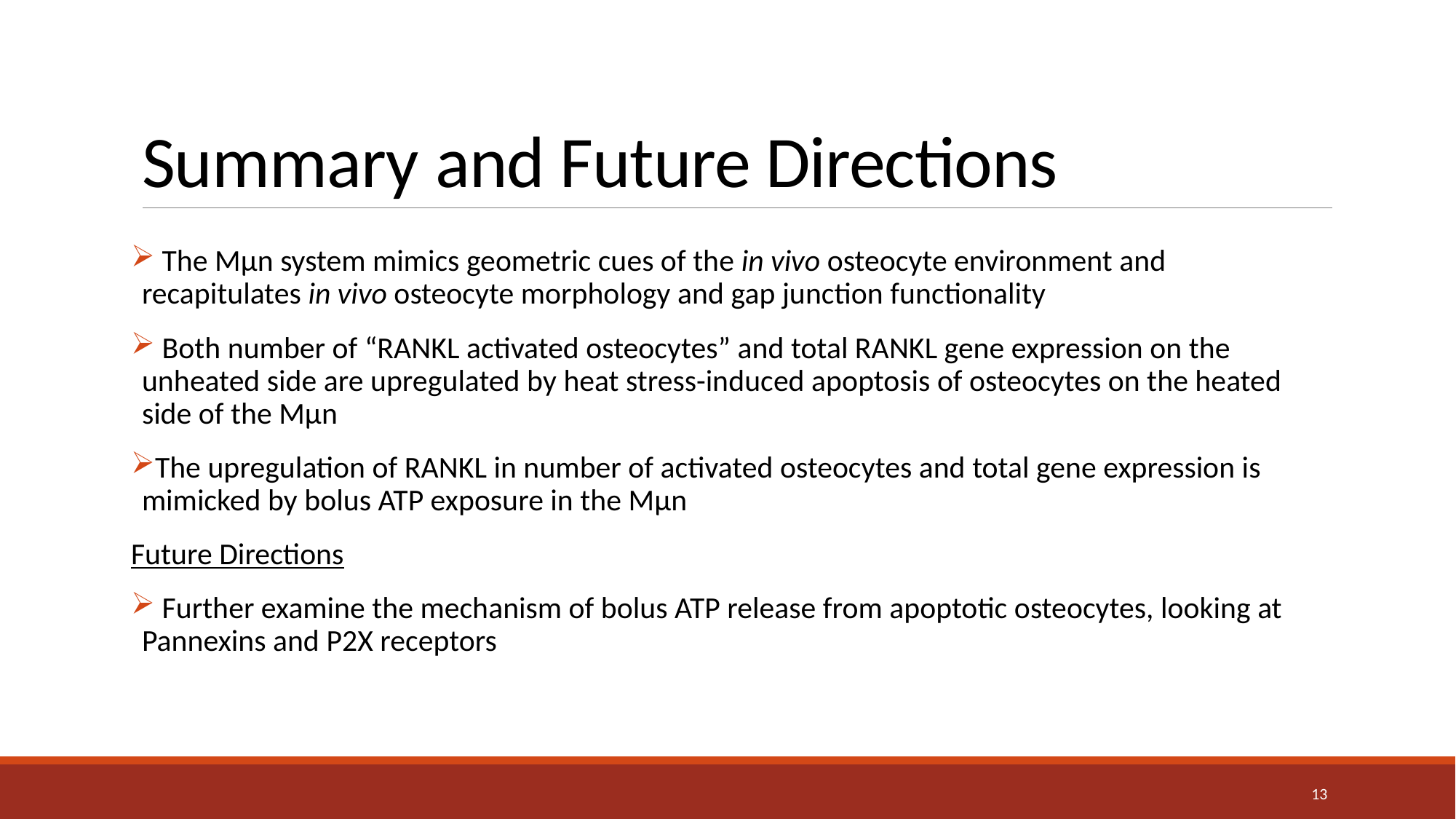

# Summary and Future Directions
 The Mµn system mimics geometric cues of the in vivo osteocyte environment and recapitulates in vivo osteocyte morphology and gap junction functionality
 Both number of “RANKL activated osteocytes” and total RANKL gene expression on the unheated side are upregulated by heat stress-induced apoptosis of osteocytes on the heated side of the Mµn
The upregulation of RANKL in number of activated osteocytes and total gene expression is mimicked by bolus ATP exposure in the Mµn
Future Directions
 Further examine the mechanism of bolus ATP release from apoptotic osteocytes, looking at Pannexins and P2X receptors
13